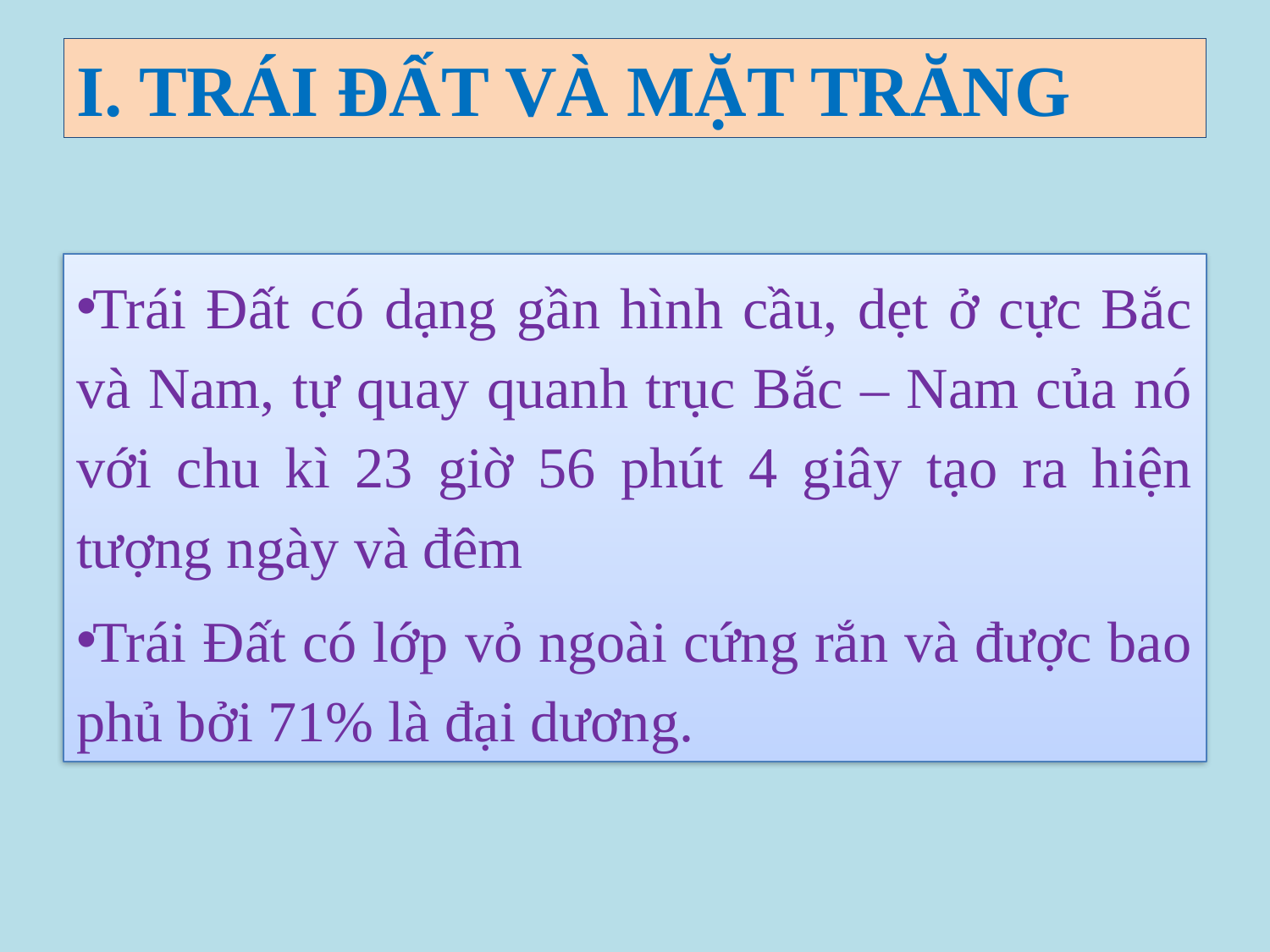

# I. TRÁI ĐẤT VÀ MẶT TRĂNG
Trái Đất có dạng gần hình cầu, dẹt ở cực Bắc và Nam, tự quay quanh trục Bắc – Nam của nó với chu kì 23 giờ 56 phút 4 giây tạo ra hiện tượng ngày và đêm
Trái Đất có lớp vỏ ngoài cứng rắn và được bao phủ bởi 71% là đại dương.